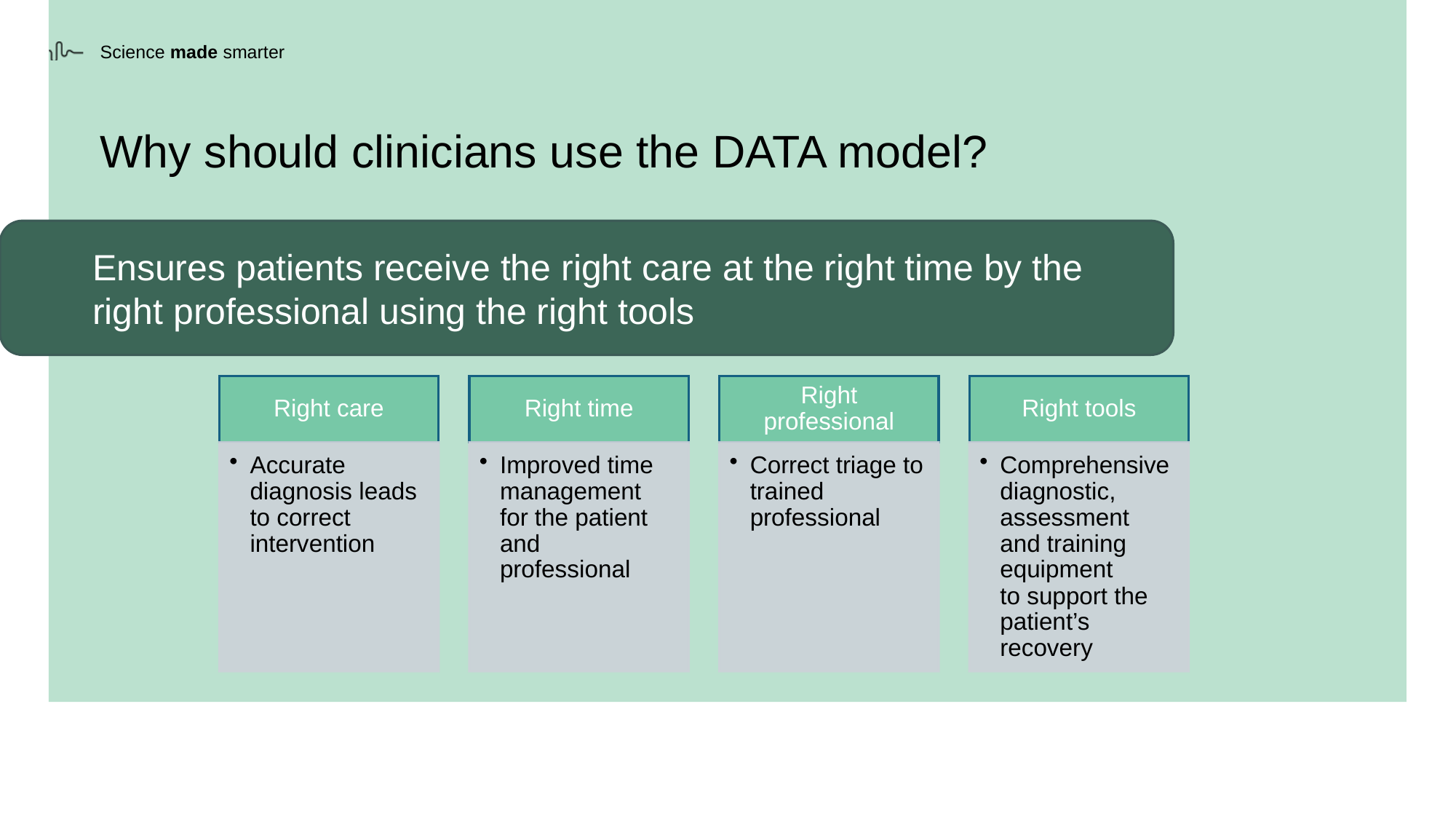

Why should clinicians use the DATA model?
Right care
Accurate diagnosis leads to correct intervention
Right time
Improved time management for the patient and professional
Right professional
Correct triage to trained professional
Right tools
Comprehensive diagnostic, assessment and training equipment to support the patient’s recovery

Ensures patients receive the right care at the right time by the right professional using the right tools